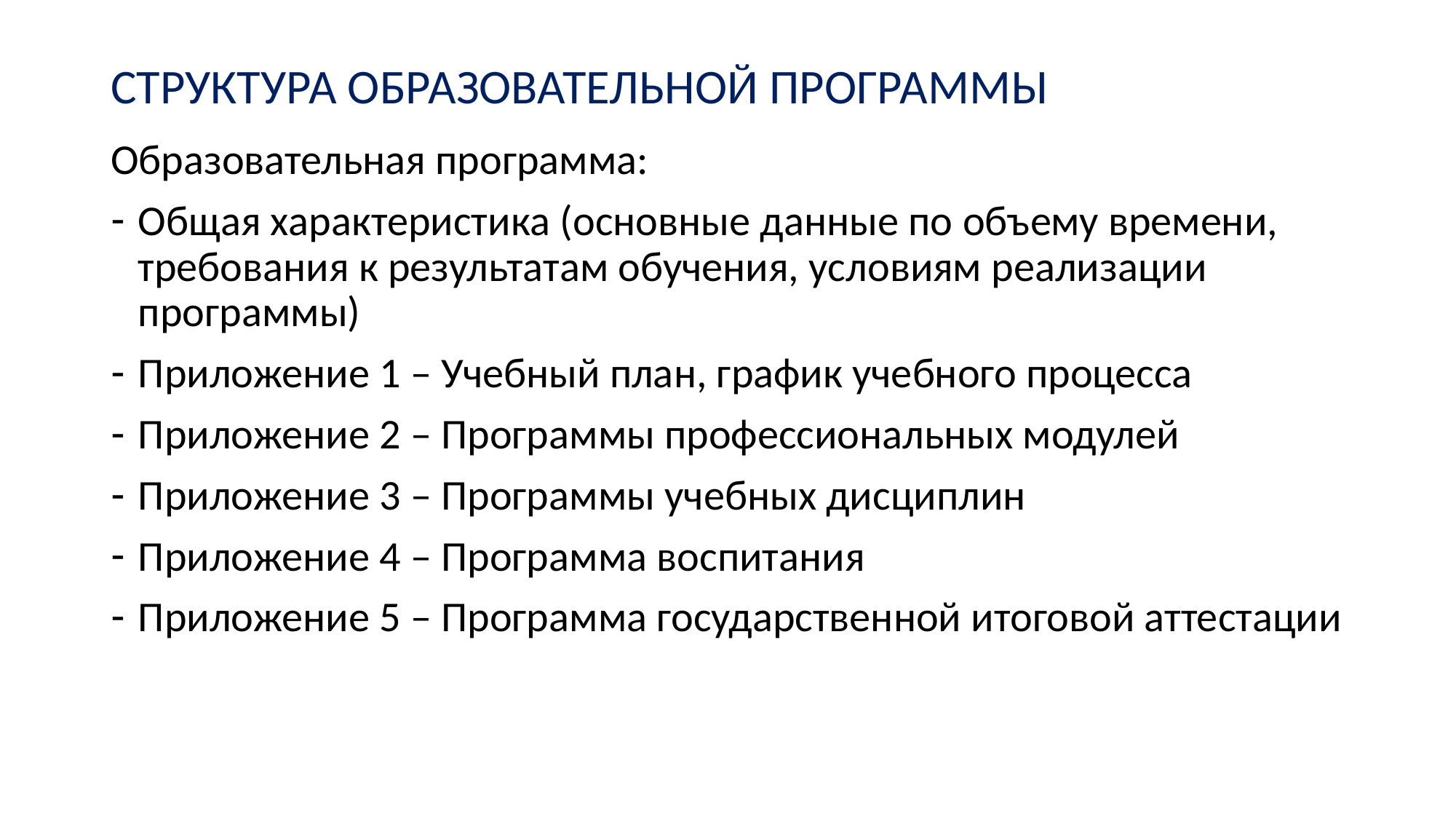

# СТРУКТУРА ОБРАЗОВАТЕЛЬНОЙ ПРОГРАММЫ
Образовательная программа:
Общая характеристика (основные данные по объему времени, требования к результатам обучения, условиям реализации программы)
Приложение 1 – Учебный план, график учебного процесса
Приложение 2 – Программы профессиональных модулей
Приложение 3 – Программы учебных дисциплин
Приложение 4 – Программа воспитания
Приложение 5 – Программа государственной итоговой аттестации